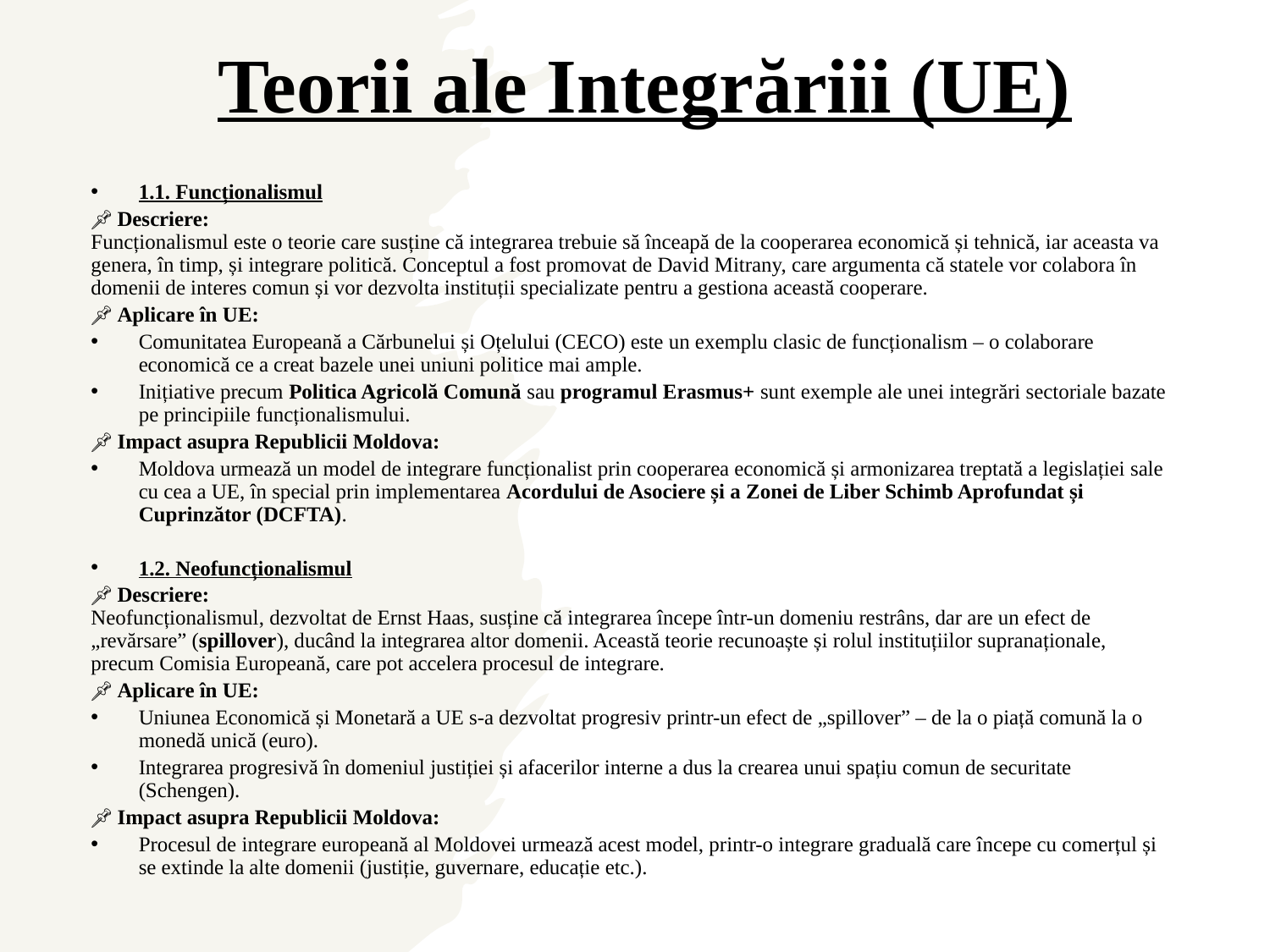

# Teorii ale Integrăriii (UE)
1.1. Funcționalismul
📌 Descriere:
Funcționalismul este o teorie care susține că integrarea trebuie să înceapă de la cooperarea economică și tehnică, iar aceasta va genera, în timp, și integrare politică. Conceptul a fost promovat de David Mitrany, care argumenta că statele vor colabora în domenii de interes comun și vor dezvolta instituții specializate pentru a gestiona această cooperare.
📌 Aplicare în UE:
Comunitatea Europeană a Cărbunelui și Oțelului (CECO) este un exemplu clasic de funcționalism – o colaborare economică ce a creat bazele unei uniuni politice mai ample.
Inițiative precum Politica Agricolă Comună sau programul Erasmus+ sunt exemple ale unei integrări sectoriale bazate pe principiile funcționalismului.
📌 Impact asupra Republicii Moldova:
Moldova urmează un model de integrare funcționalist prin cooperarea economică și armonizarea treptată a legislației sale cu cea a UE, în special prin implementarea Acordului de Asociere și a Zonei de Liber Schimb Aprofundat și Cuprinzător (DCFTA).

1.2. Neofuncționalismul
📌 Descriere:
Neofuncționalismul, dezvoltat de Ernst Haas, susține că integrarea începe într-un domeniu restrâns, dar are un efect de „revărsare” (spillover), ducând la integrarea altor domenii. Această teorie recunoaște și rolul instituțiilor supranaționale, precum Comisia Europeană, care pot accelera procesul de integrare.
📌 Aplicare în UE:
Uniunea Economică și Monetară a UE s-a dezvoltat progresiv printr-un efect de „spillover” – de la o piață comună la o monedă unică (euro).
Integrarea progresivă în domeniul justiției și afacerilor interne a dus la crearea unui spațiu comun de securitate (Schengen).
📌 Impact asupra Republicii Moldova:
Procesul de integrare europeană al Moldovei urmează acest model, printr-o integrare graduală care începe cu comerțul și se extinde la alte domenii (justiție, guvernare, educație etc.).